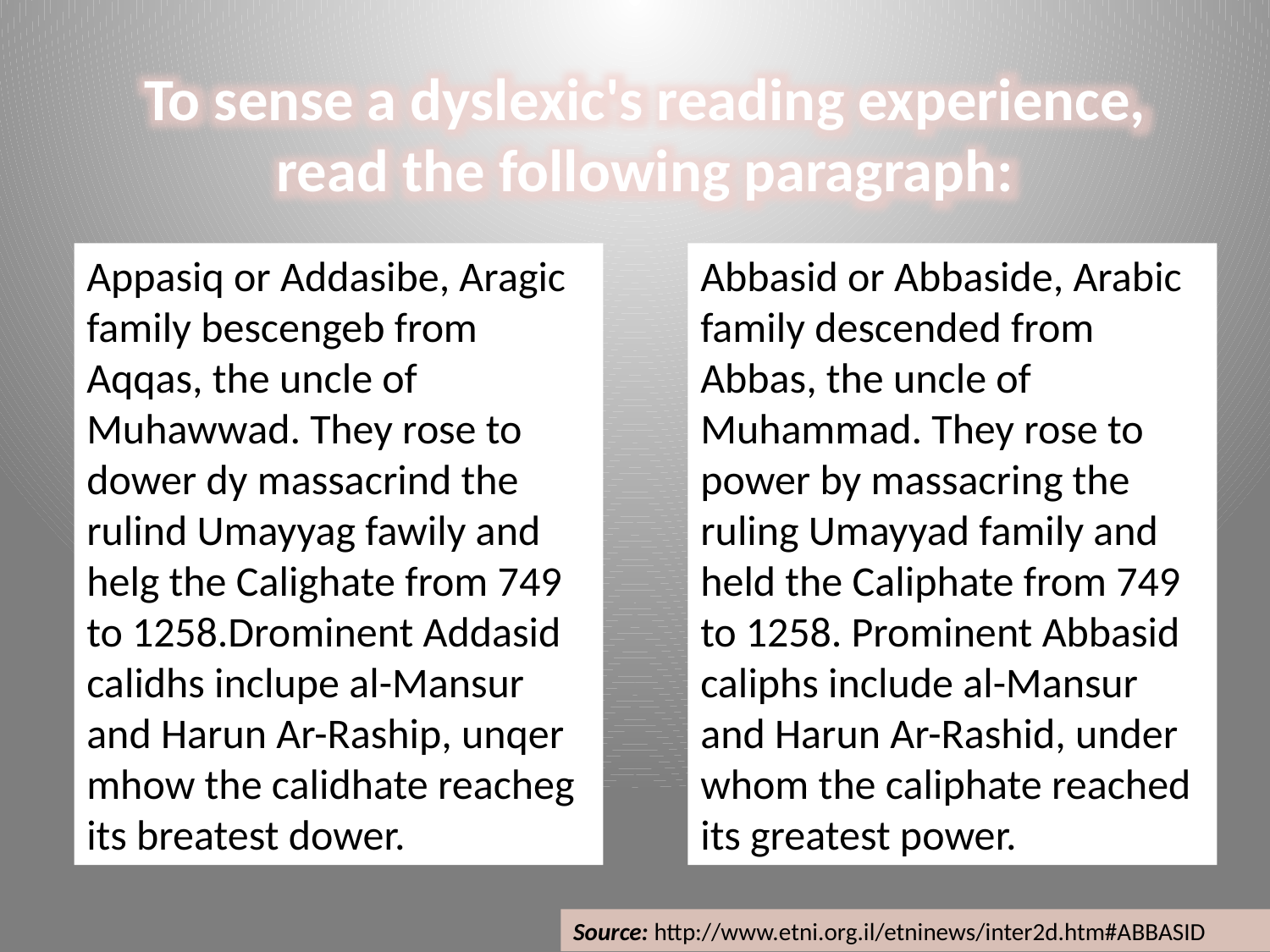

To sense a dyslexic's reading experience, read the following paragraph:
Appasiq or Addasibe, Aragic family bescengeb from Aqqas, the uncle of Muhawwad. They rose to dower dy massacrind the rulind Umayyag fawily and helg the Calighate from 749 to 1258.Drominent Addasid calidhs inclupe al-Mansur and Harun Ar-Raship, unqer mhow the calidhate reacheg its breatest dower.
Abbasid or Abbaside, Arabic family descended from Abbas, the uncle of Muhammad. They rose to power by massacring the ruling Umayyad family and held the Caliphate from 749 to 1258. Prominent Abbasid caliphs include al-Mansur and Harun Ar-Rashid, under whom the caliphate reached its greatest power.
Source: http://www.etni.org.il/etninews/inter2d.htm#ABBASID